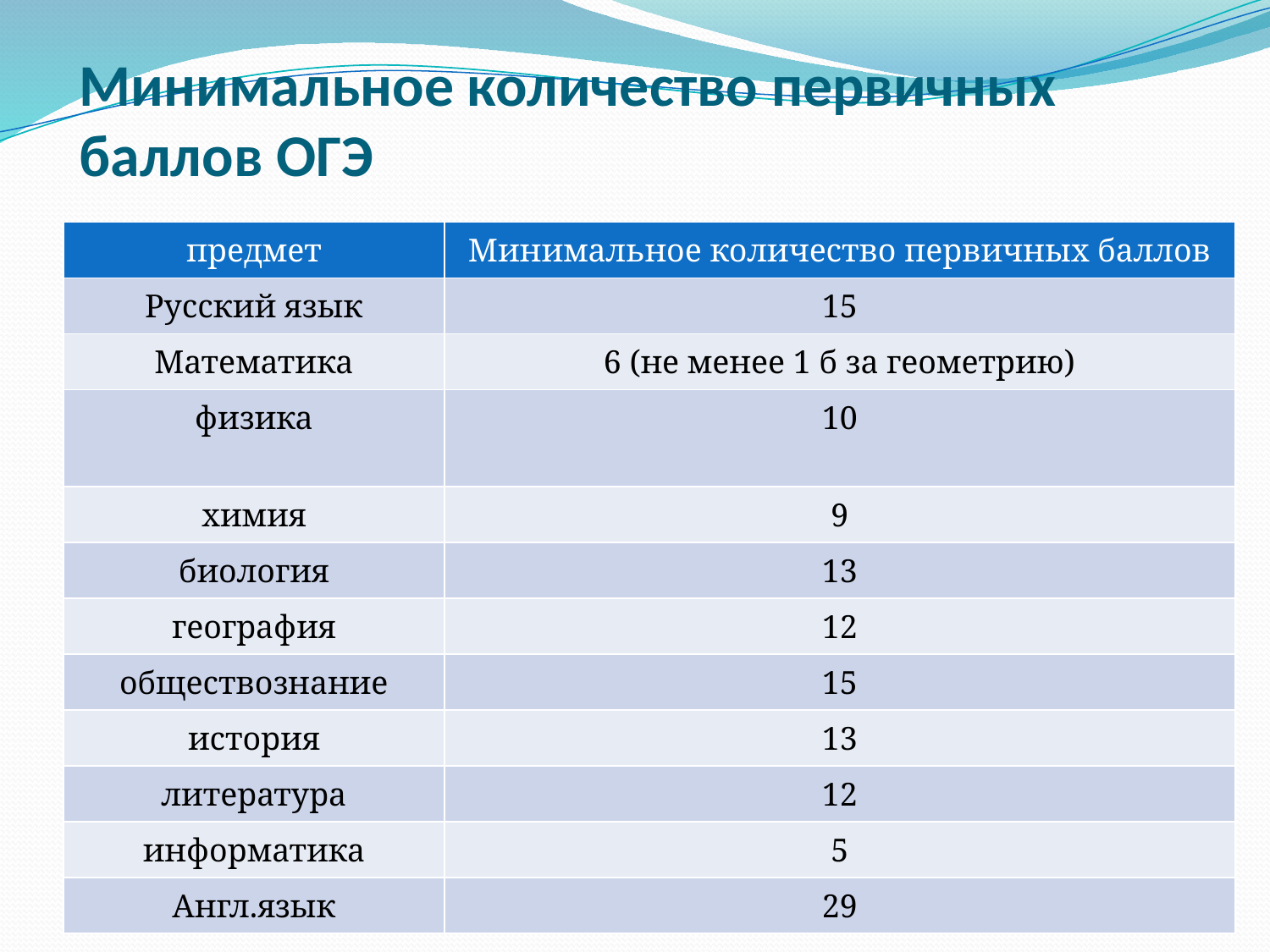

# Минимальное количество первичных баллов ОГЭ
| предмет | Минимальное количество первичных баллов |
| --- | --- |
| Русский язык | 15 |
| Математика | 6 (не менее 1 б за геометрию) |
| физика | 10 |
| химия | 9 |
| биология | 13 |
| география | 12 |
| обществознание | 15 |
| история | 13 |
| литература | 12 |
| информатика | 5 |
| Англ.язык | 29 |